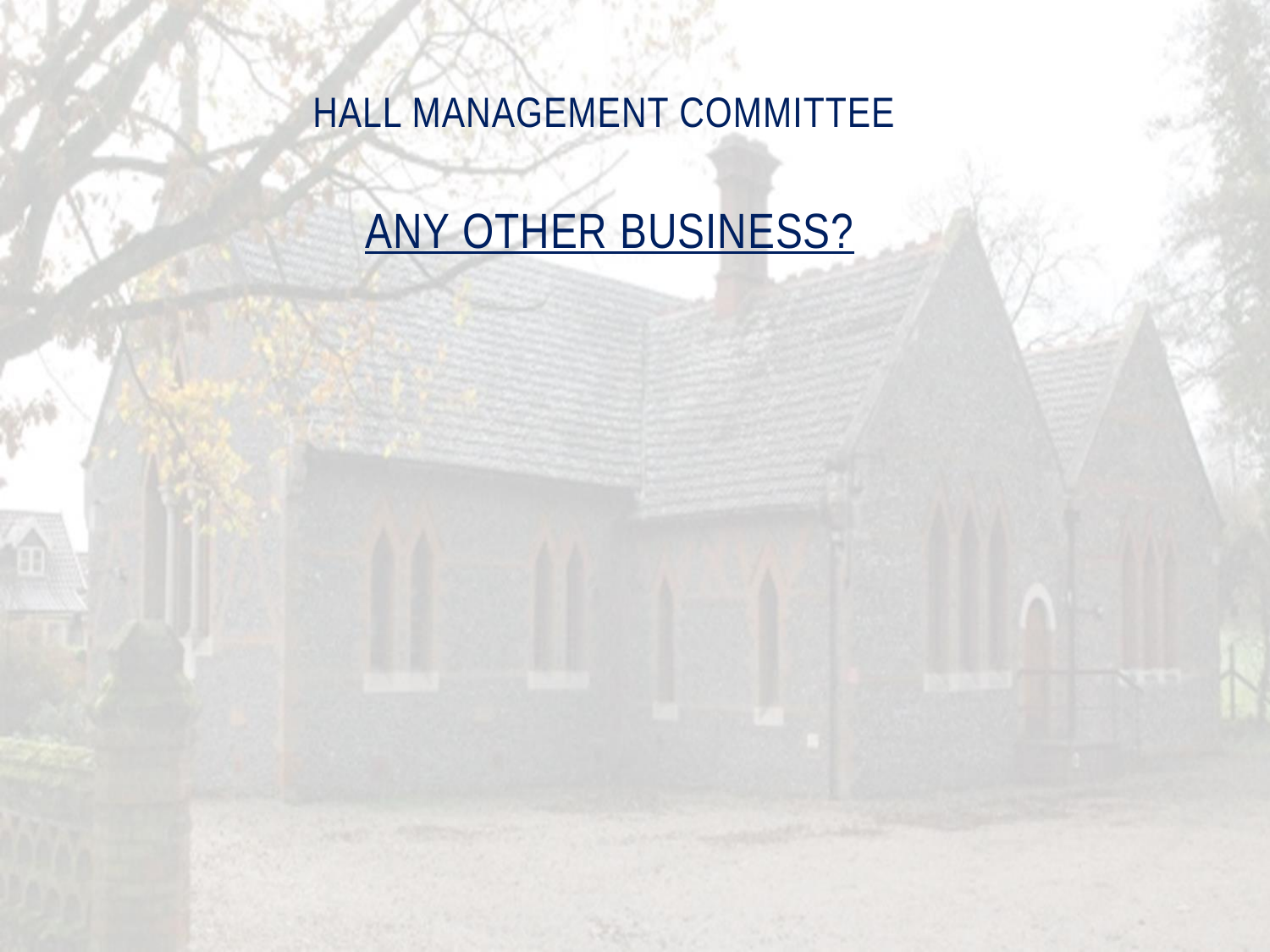

# Hall management Committee Any other business?